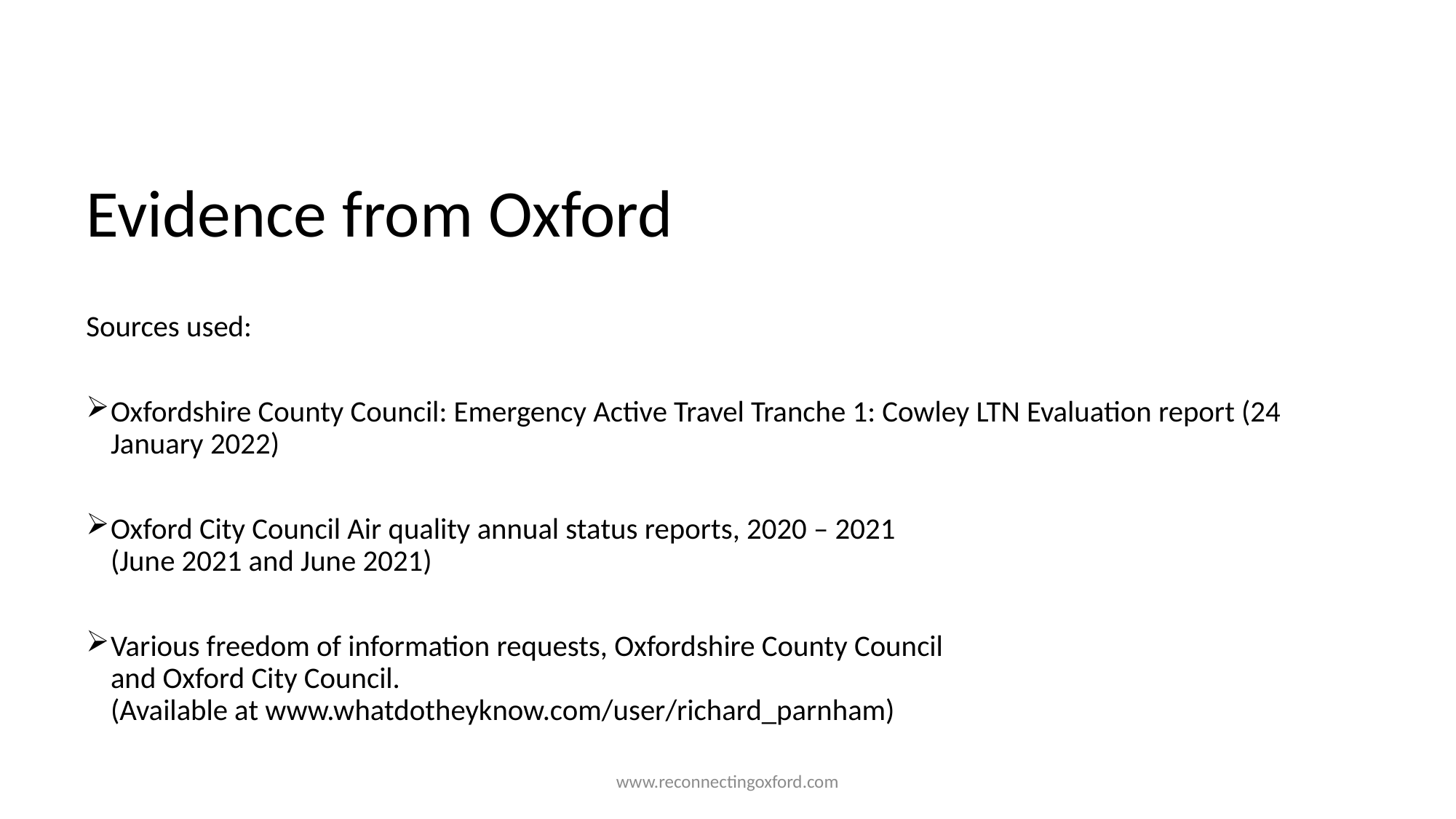

# Evidence from Oxford
Sources used:

Oxfordshire County Council: Emergency Active Travel Tranche 1: Cowley LTN Evaluation report (24 January 2022)

Oxford City Council Air quality annual status reports, 2020 – 2021
(June 2021 and June 2021)

Various freedom of information requests, Oxfordshire County Council
and Oxford City Council.
(Available at www.whatdotheyknow.com/user/richard_parnham)tatus reports

www.reconnectingoxford.com